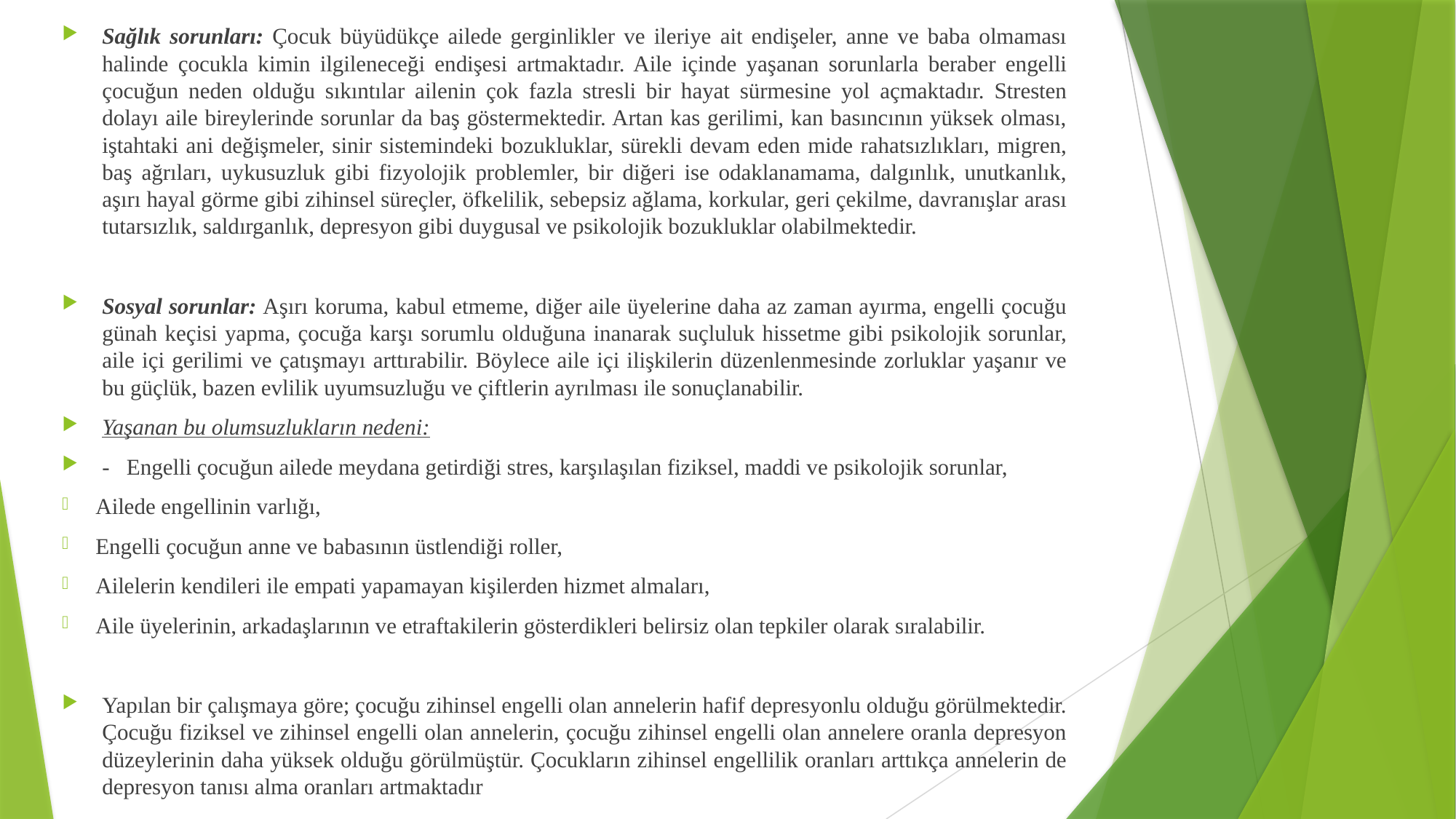

Sağlık sorunları: Çocuk büyüdükçe ailede gerginlikler ve ileriye ait endişeler, anne ve baba olmaması halinde çocukla kimin ilgileneceği endişesi artmaktadır. Aile içinde yaşanan sorunlarla beraber engelli çocuğun neden olduğu sıkıntılar ailenin çok fazla stresli bir hayat sürmesine yol açmaktadır. Stresten dolayı aile bireylerinde sorunlar da baş göstermektedir. Artan kas gerilimi, kan basıncının yüksek olması, iştahtaki ani değişmeler, sinir sistemindeki bozukluklar, sürekli devam eden mide rahatsızlıkları, migren, baş ağrıları, uykusuzluk gibi fizyolojik problemler, bir diğeri ise odaklanamama, dalgınlık, unutkanlık, aşırı hayal görme gibi zihinsel süreçler, öfkelilik, sebepsiz ağlama, korkular, geri çekilme, davranışlar arası tutarsızlık, saldırganlık, depresyon gibi duygusal ve psikolojik bozukluklar olabilmektedir.

Sosyal sorunlar: Aşırı koruma, kabul etmeme, diğer aile üyelerine daha az zaman ayırma, engelli çocuğu günah keçisi yapma, çocuğa karşı sorumlu olduğuna inanarak suçluluk hissetme gibi psikolojik sorunlar, aile içi gerilimi ve çatışmayı arttırabilir. Böylece aile içi ilişkilerin düzenlenmesinde zorluklar yaşanır ve bu güçlük, bazen evlilik uyumsuzluğu ve çiftlerin ayrılması ile sonuçlanabilir.
Yaşanan bu olumsuzlukların nedeni:
-   Engelli çocuğun ailede meydana getirdiği stres, karşılaşılan fiziksel, maddi ve psikolojik sorunlar,
Ailede engellinin varlığı,
Engelli çocuğun anne ve babasının üstlendiği roller,
Ailelerin kendileri ile empati yapamayan kişilerden hizmet almaları,
Aile üyelerinin, arkadaşlarının ve etraftakilerin gösterdikleri belirsiz olan tepkiler olarak sıralabilir.

Yapılan bir çalışmaya göre; çocuğu zihinsel engelli olan annelerin hafif depresyonlu olduğu görülmektedir. Çocuğu fiziksel ve zihinsel engelli olan annelerin, çocuğu zihinsel engelli olan annelere oranla depresyon düzeylerinin daha yüksek olduğu görülmüştür. Çocukların zihinsel engellilik oranları arttıkça annelerin de depresyon tanısı alma oranları artmaktadır